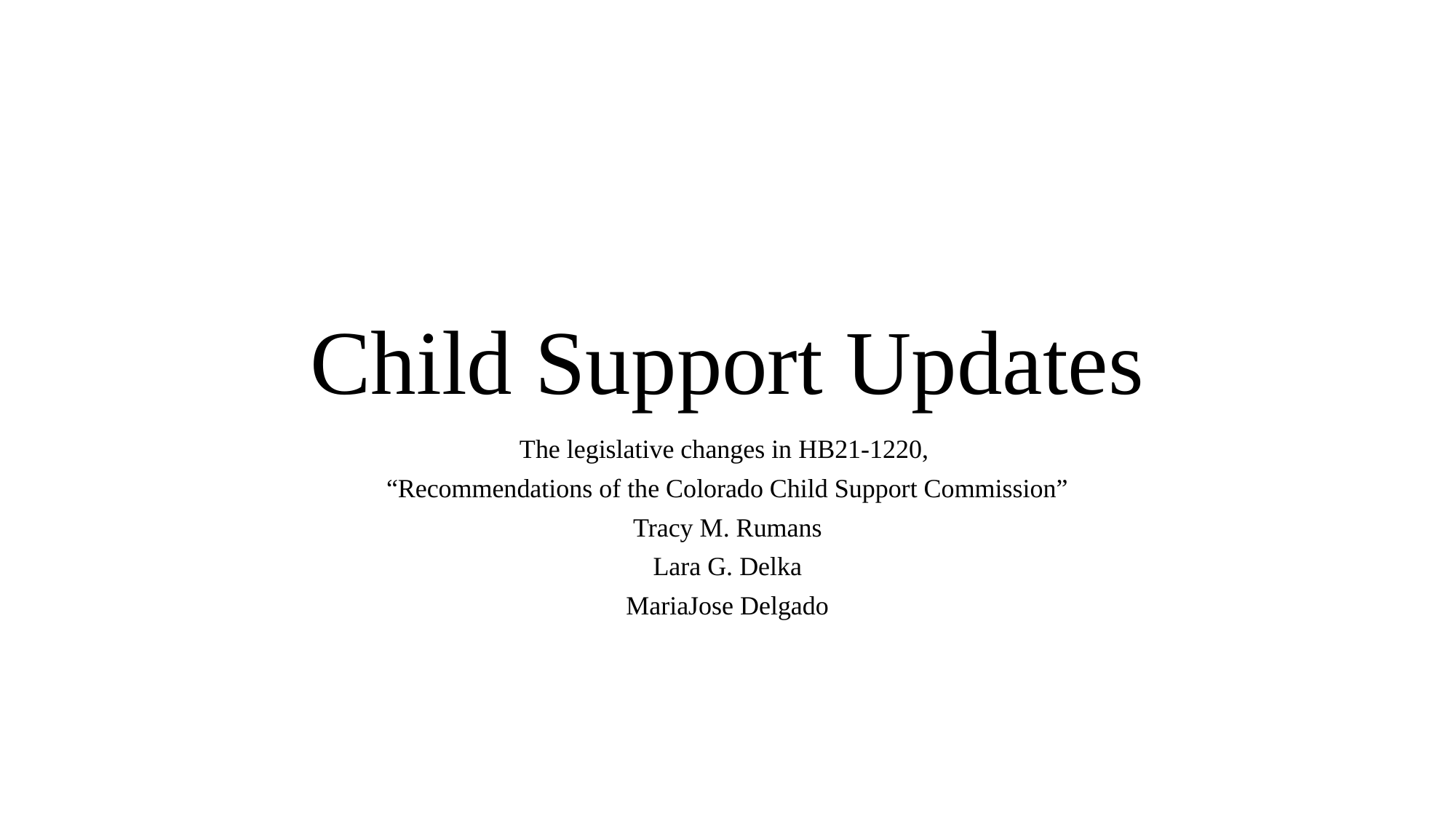

# Child Support Updates
The legislative changes in HB21-1220,
“Recommendations of the Colorado Child Support Commission”
Tracy M. Rumans
Lara G. Delka
MariaJose Delgado